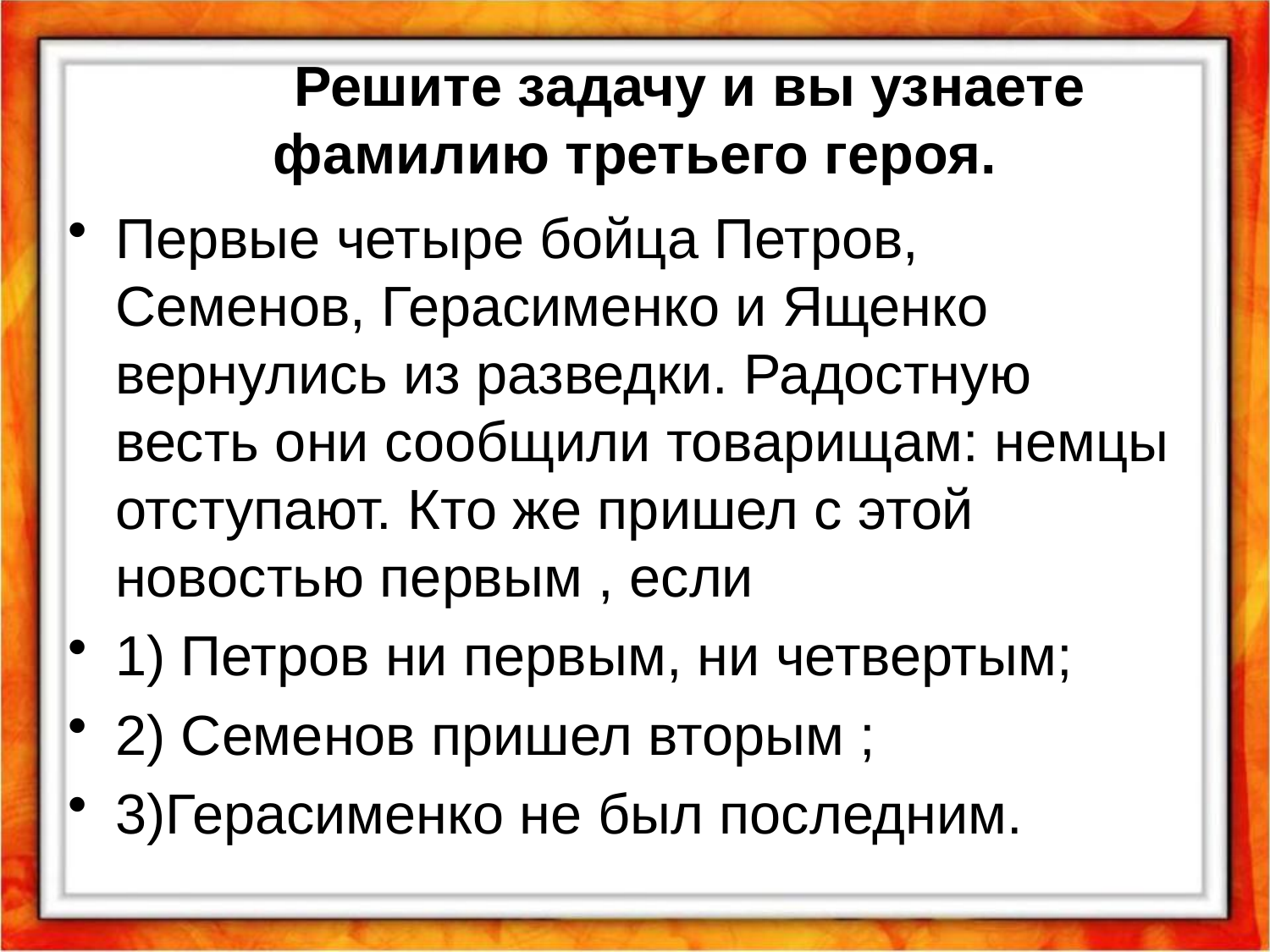

# Решите задачу и вы узнаете фамилию третьего героя.
Первые четыре бойца Петров, Семенов, Герасименко и Ященко вернулись из разведки. Радостную весть они сообщили товарищам: немцы отступают. Кто же пришел с этой новостью первым , если
1) Петров ни первым, ни четвертым;
2) Семенов пришел вторым ;
3)Герасименко не был последним.